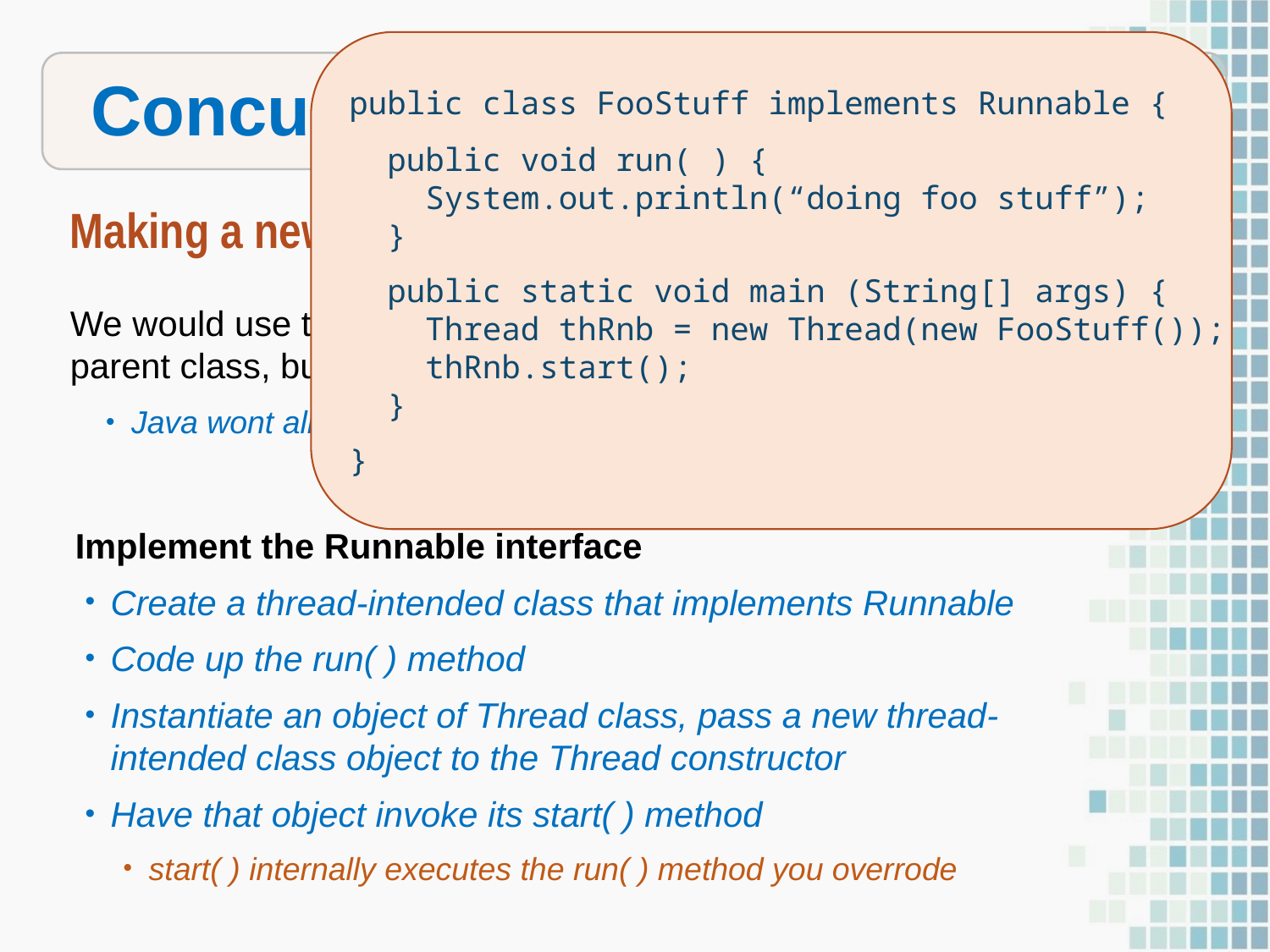

public class FooStuff implements Runnable {

  public void run( ) {
    System.out.println(“doing foo stuff”);
  }

  public static void main (String[] args) {
    Thread thRnb = new Thread(new FooStuff());
    thRnb.start();
  }

}
Concurrency via Threads

Making a new Thread
We would use this approach for a class that already extends some parent class, but needs thread capability
Java wont allow multiple inheritance (extends)
Implement the Runnable interface
Create a thread-intended class that implements Runnable
Code up the run( ) method
Instantiate an object of Thread class, pass a new thread-intended class object to the Thread constructor
Have that object invoke its start( ) method
start( ) internally executes the run( ) method you overrode